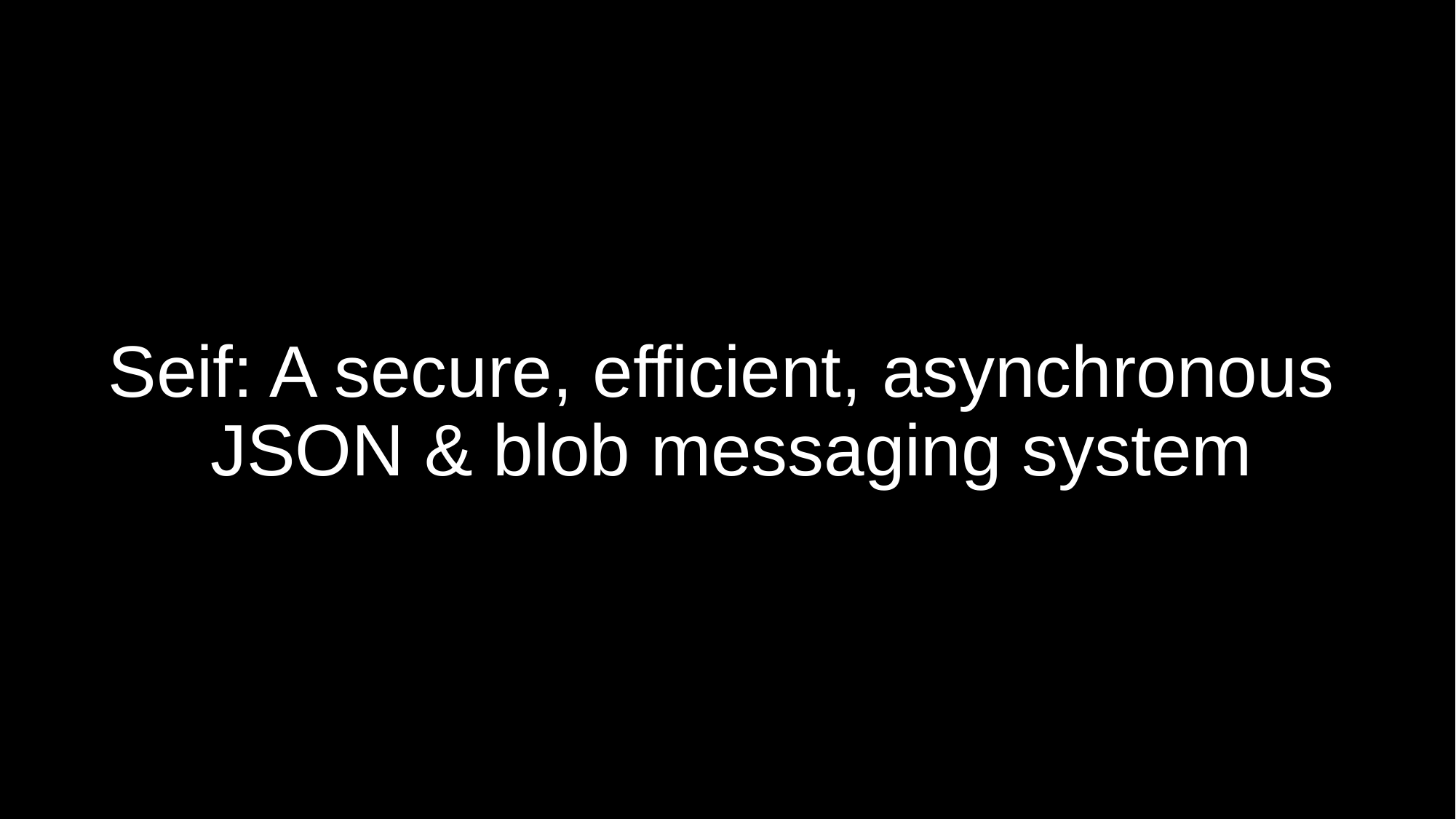

# Seif: A secure, efficient, asynchronous JSON & blob messaging system